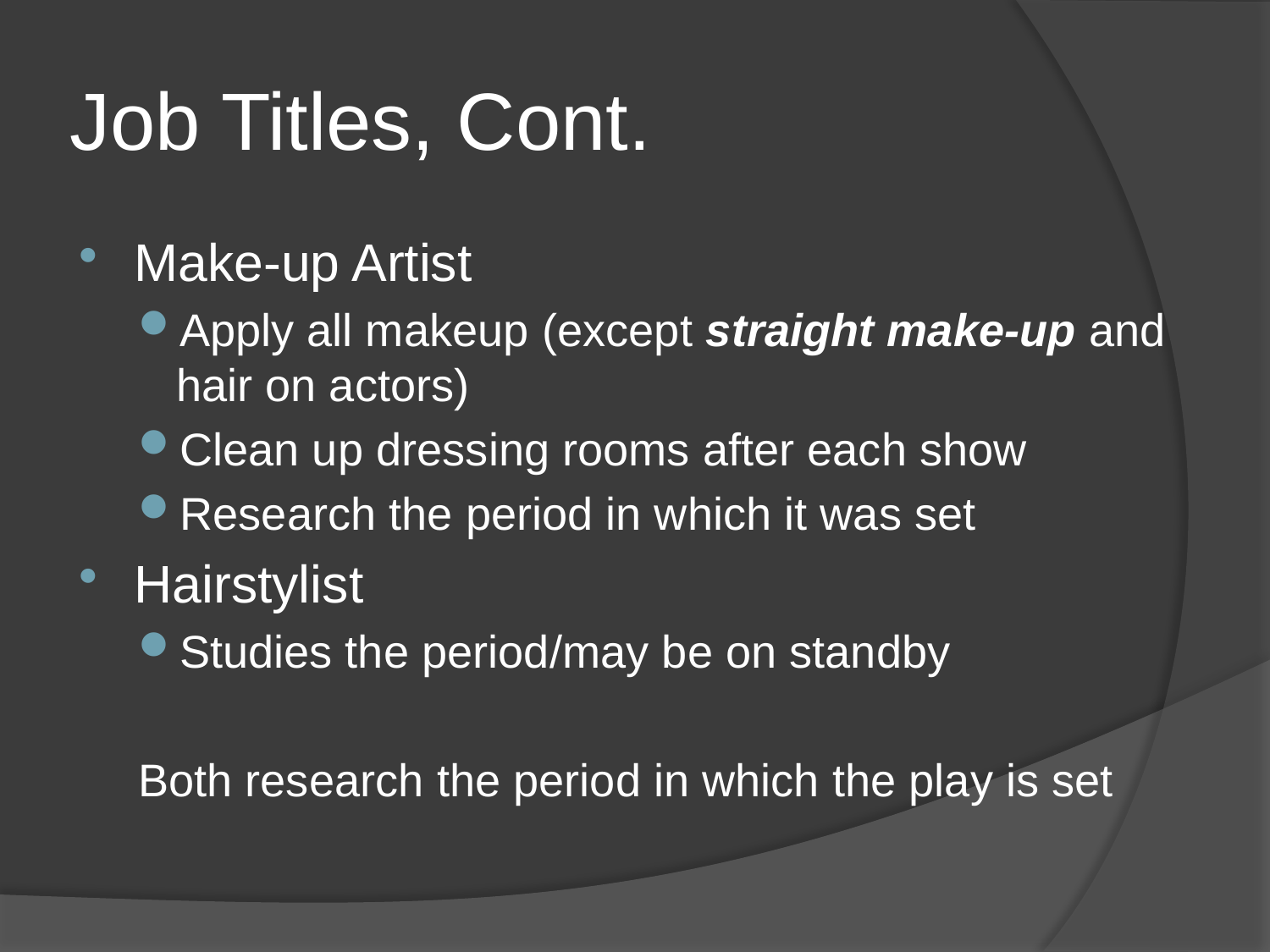

# Job Titles, Cont.
Make-up Artist
Apply all makeup (except straight make-up and hair on actors)
Clean up dressing rooms after each show
Research the period in which it was set
Hairstylist
Studies the period/may be on standby

Both research the period in which the play is set